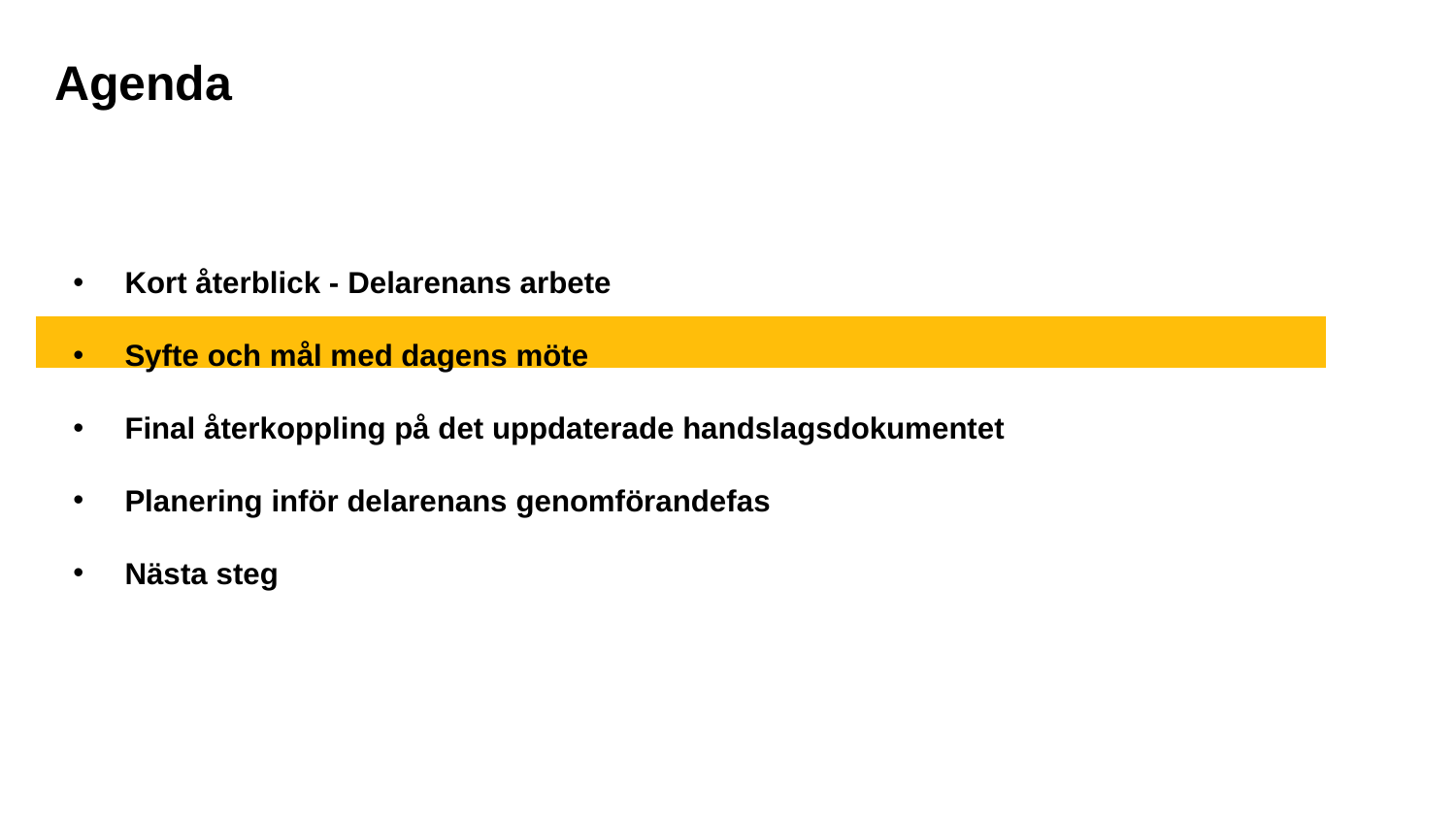

# Agenda –
Kort återblick - Delarenans arbete
Syfte och mål med dagens möte
Final återkoppling på det uppdaterade handslagsdokumentet
Planering inför delarenans genomförandefas
Nästa steg